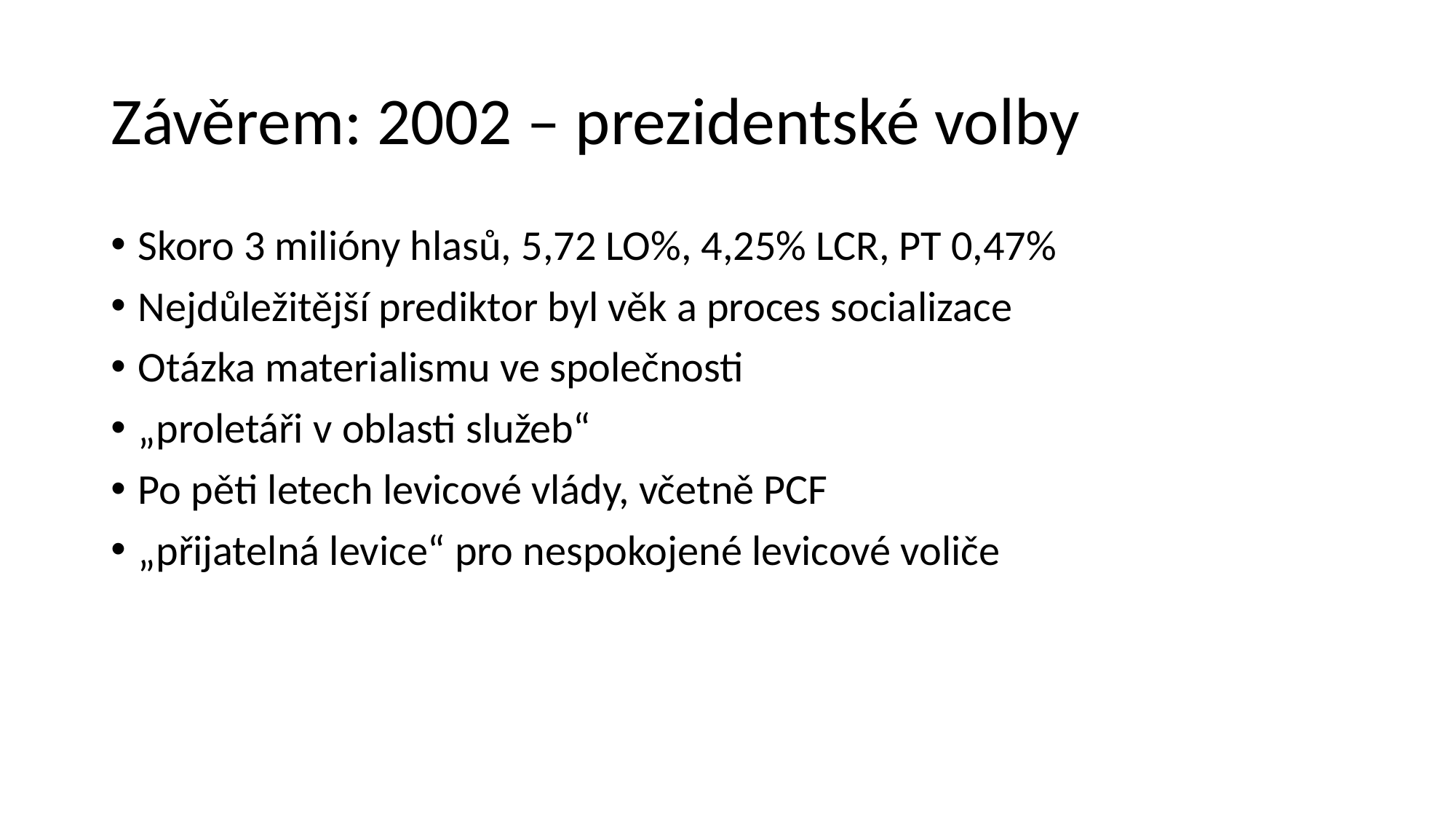

# Závěrem: 2002 – prezidentské volby
Skoro 3 milióny hlasů, 5,72 LO%, 4,25% LCR, PT 0,47%
Nejdůležitější prediktor byl věk a proces socializace
Otázka materialismu ve společnosti
„proletáři v oblasti služeb“
Po pěti letech levicové vlády, včetně PCF
„přijatelná levice“ pro nespokojené levicové voliče